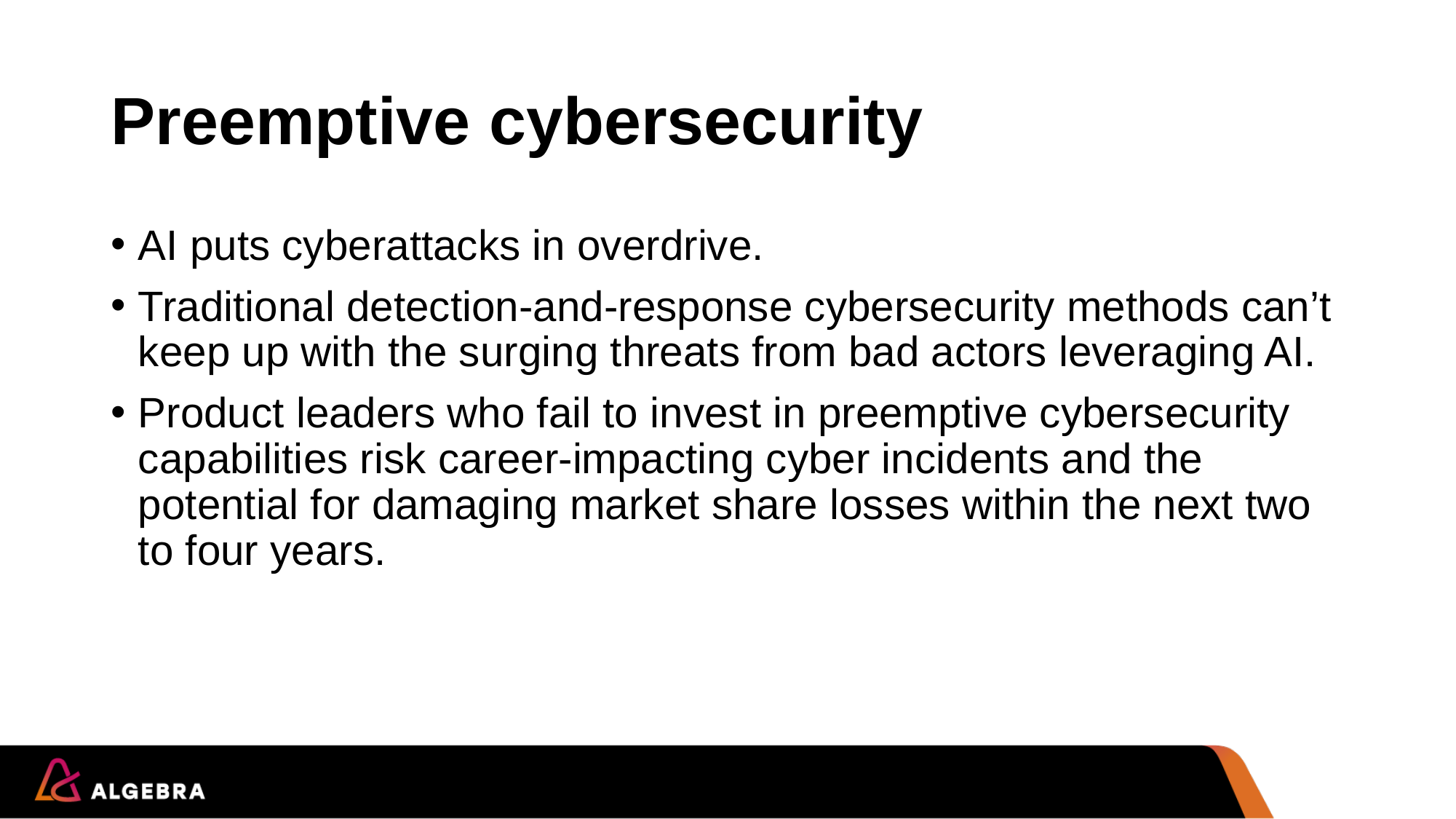

# Preemptive cybersecurity
AI puts cyberattacks in overdrive.
Traditional detection-and-response cybersecurity methods can’t keep up with the surging threats from bad actors leveraging AI.
Product leaders who fail to invest in preemptive cybersecurity capabilities risk career-impacting cyber incidents and the potential for damaging market share losses within the next two to four years.